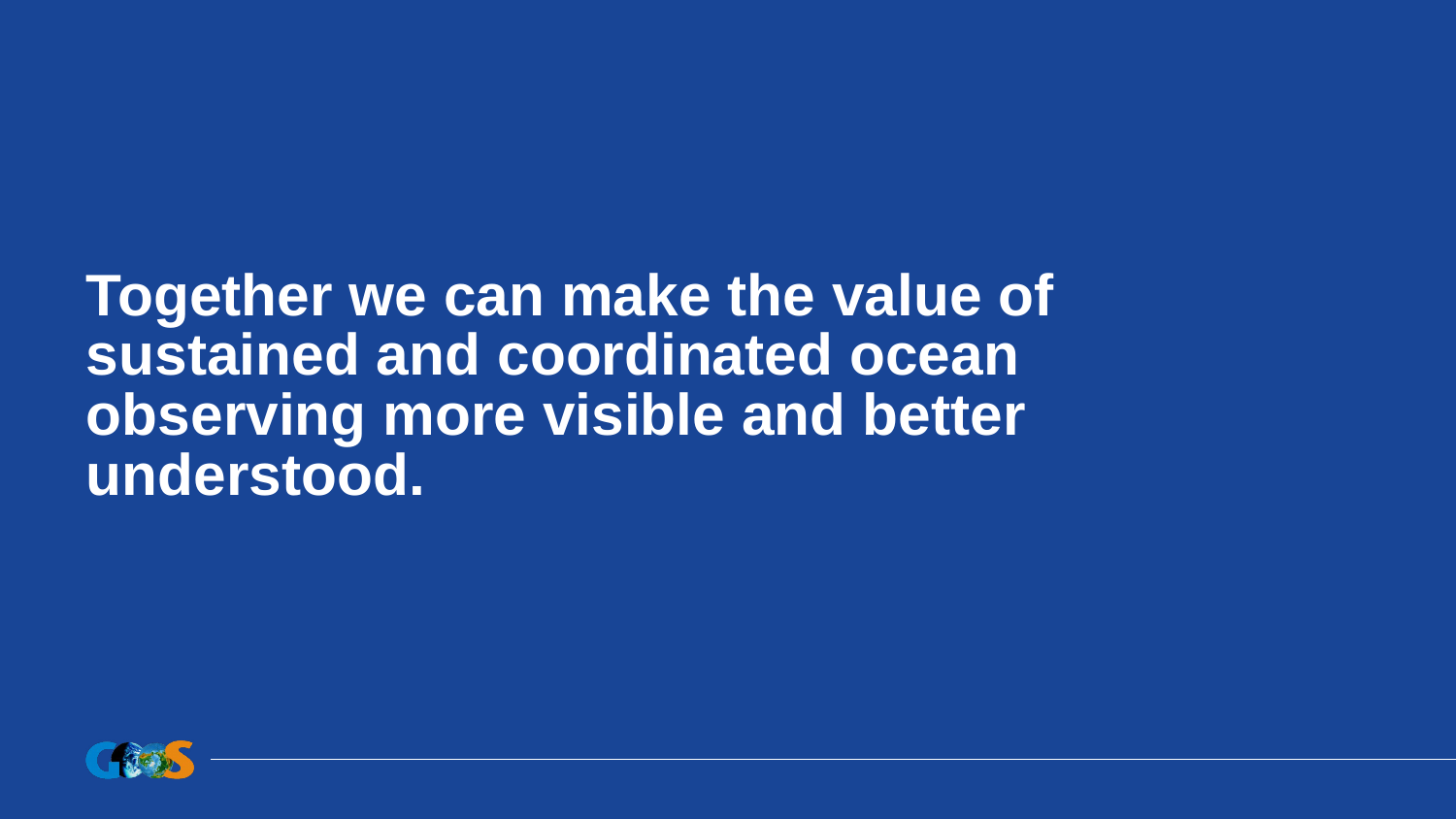

# Together we can make the value of sustained and coordinated ocean observing more visible and better understood.